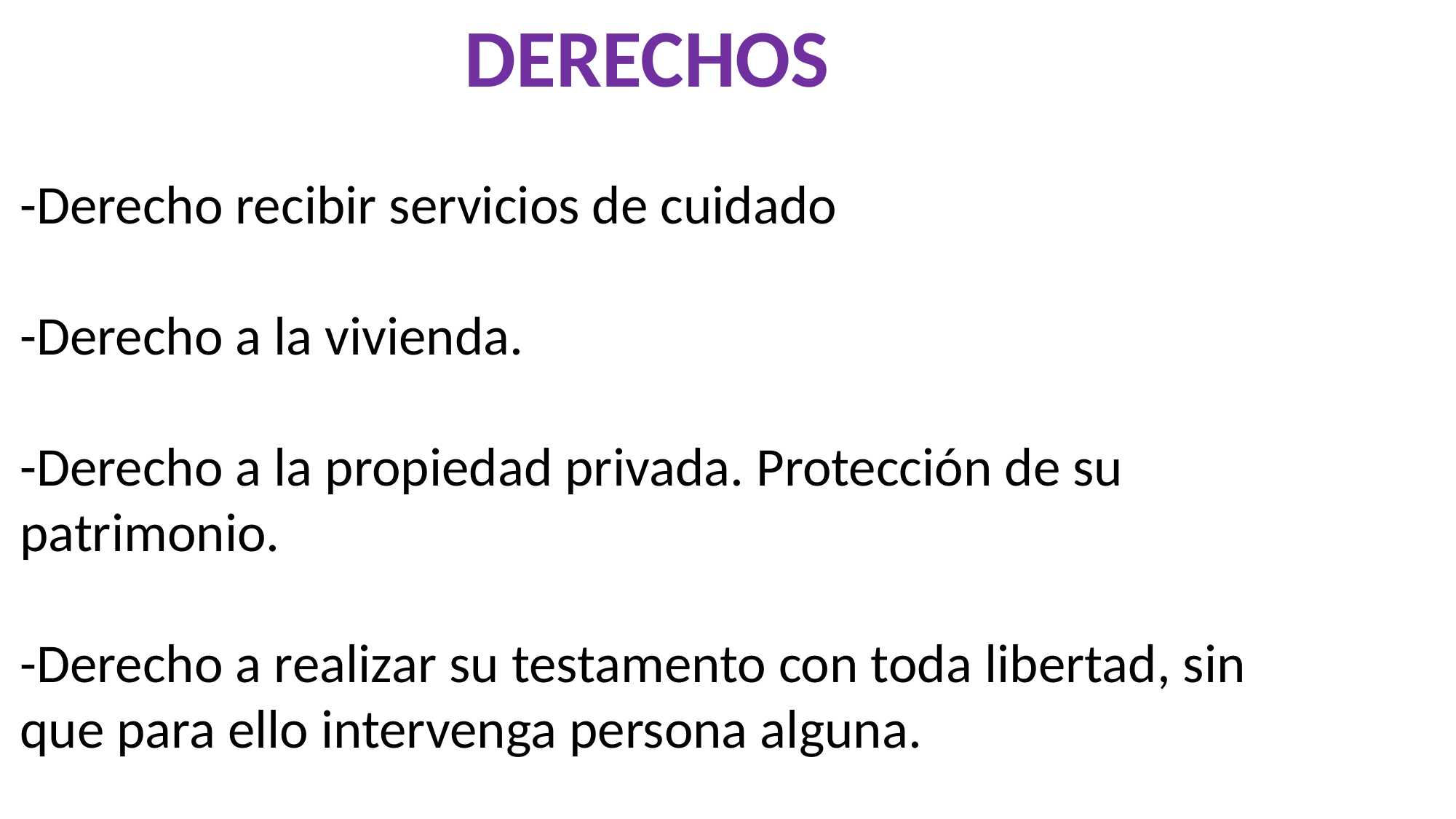

DERECHOS

-Derecho recibir servicios de cuidado

-Derecho a la vivienda.

-Derecho a la propiedad privada. Protección de su patrimonio.

-Derecho a realizar su testamento con toda libertad, sin que para ello intervenga persona alguna.